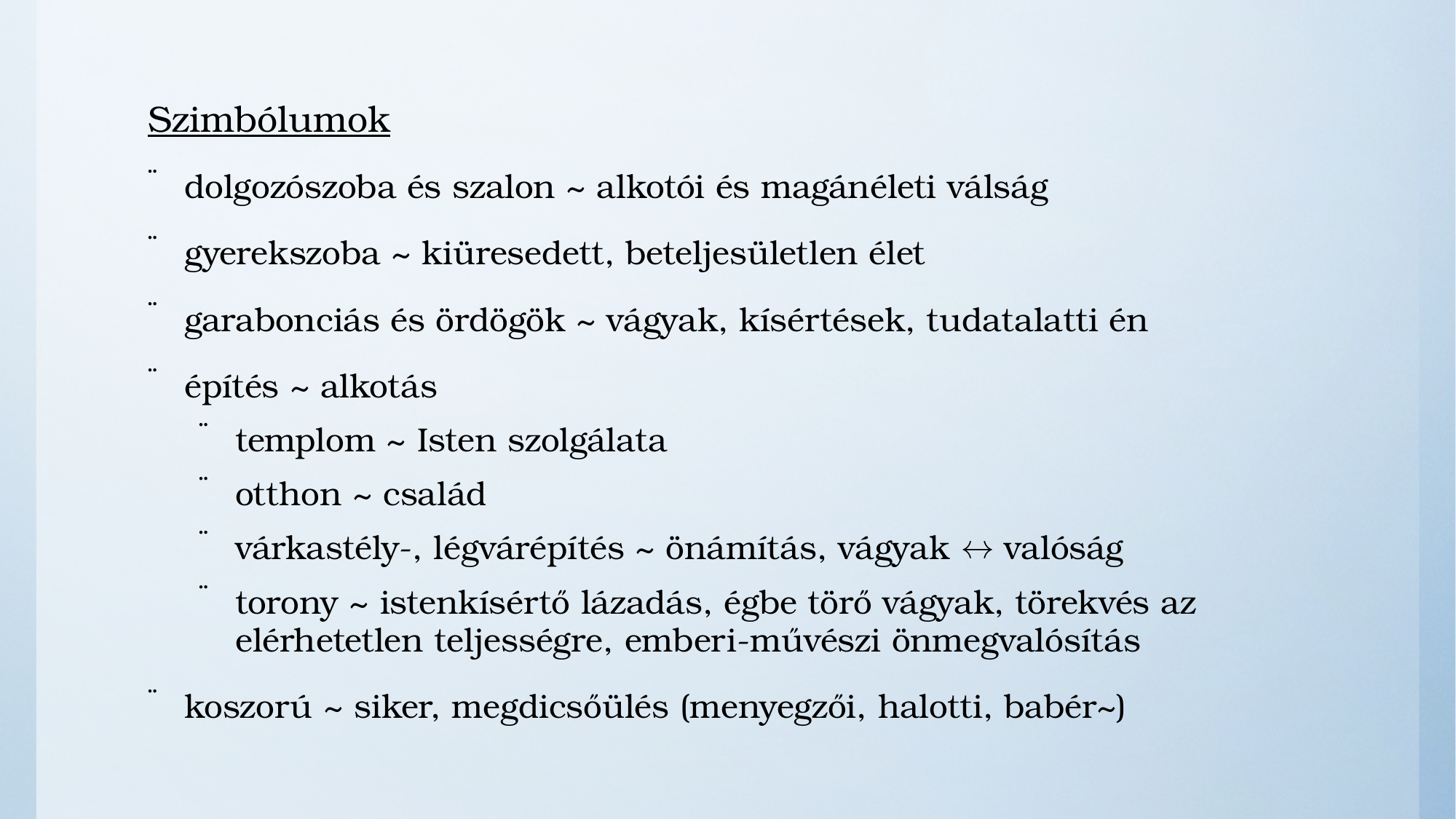

Szimbólumok
dolgozószoba és szalon ~ alkotói és magánéleti válság
gyerekszoba ~ kiüresedett, beteljesületlen élet
garabonciás és ördögök ~ vágyak, kísértések, tudatalatti én
építés ~ alkotás
templom ~ Isten szolgálata
otthon ~ család
várkastély-, légvárépítés ~ önámítás, vágyak ↔ valóság
torony ~ istenkísértő lázadás, égbe törő vágyak, törekvés az elérhetetlen teljességre, emberi-művészi önmegvalósítás
koszorú ~ siker, megdicsőülés (menyegzői, halotti, babér~)